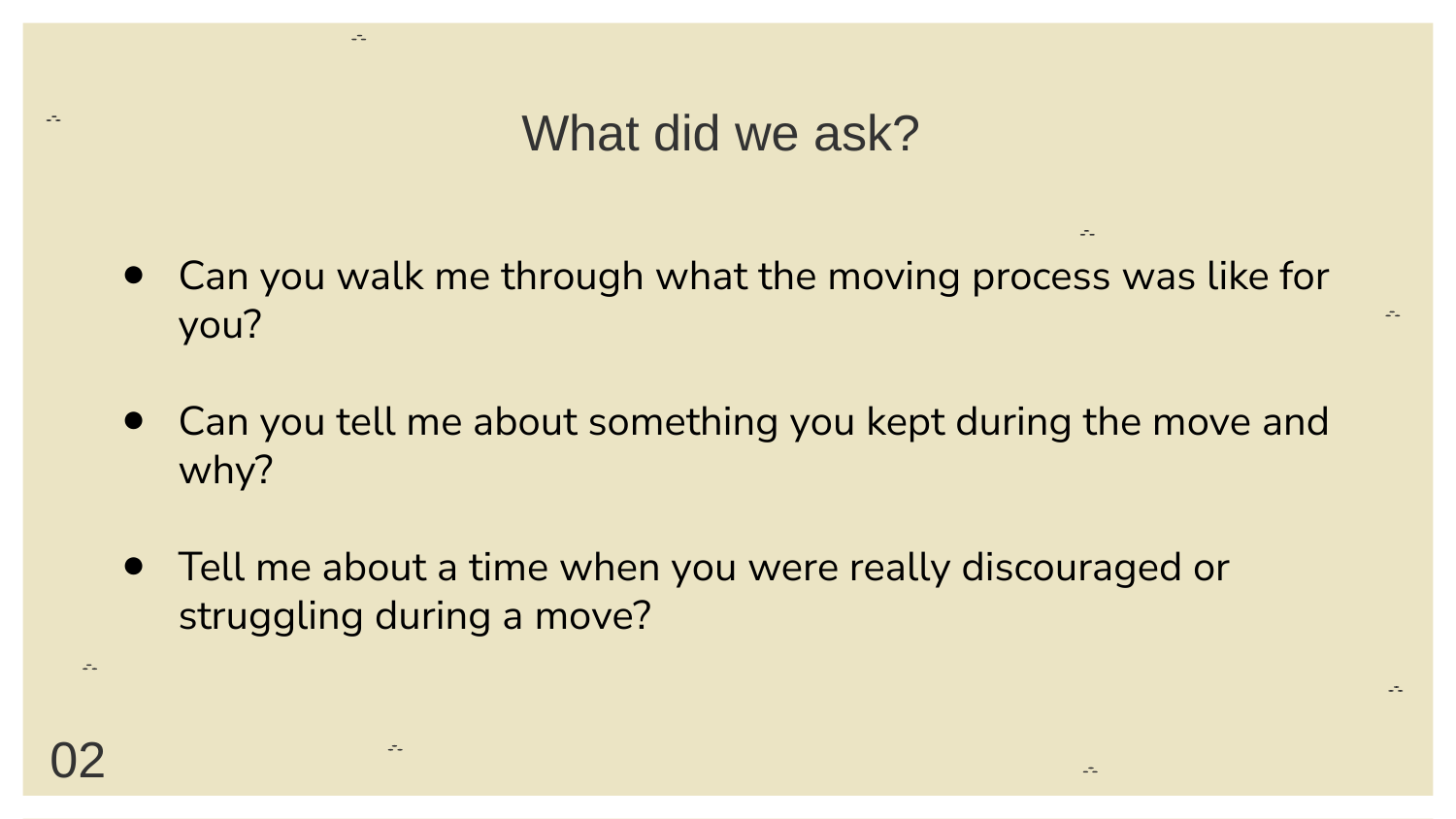

# What did we ask?

Can you walk me through what the moving process was like for you?

Can you tell me about something you kept during the move and why?

Tell me about a time when you were really discouraged or struggling during a move?

02